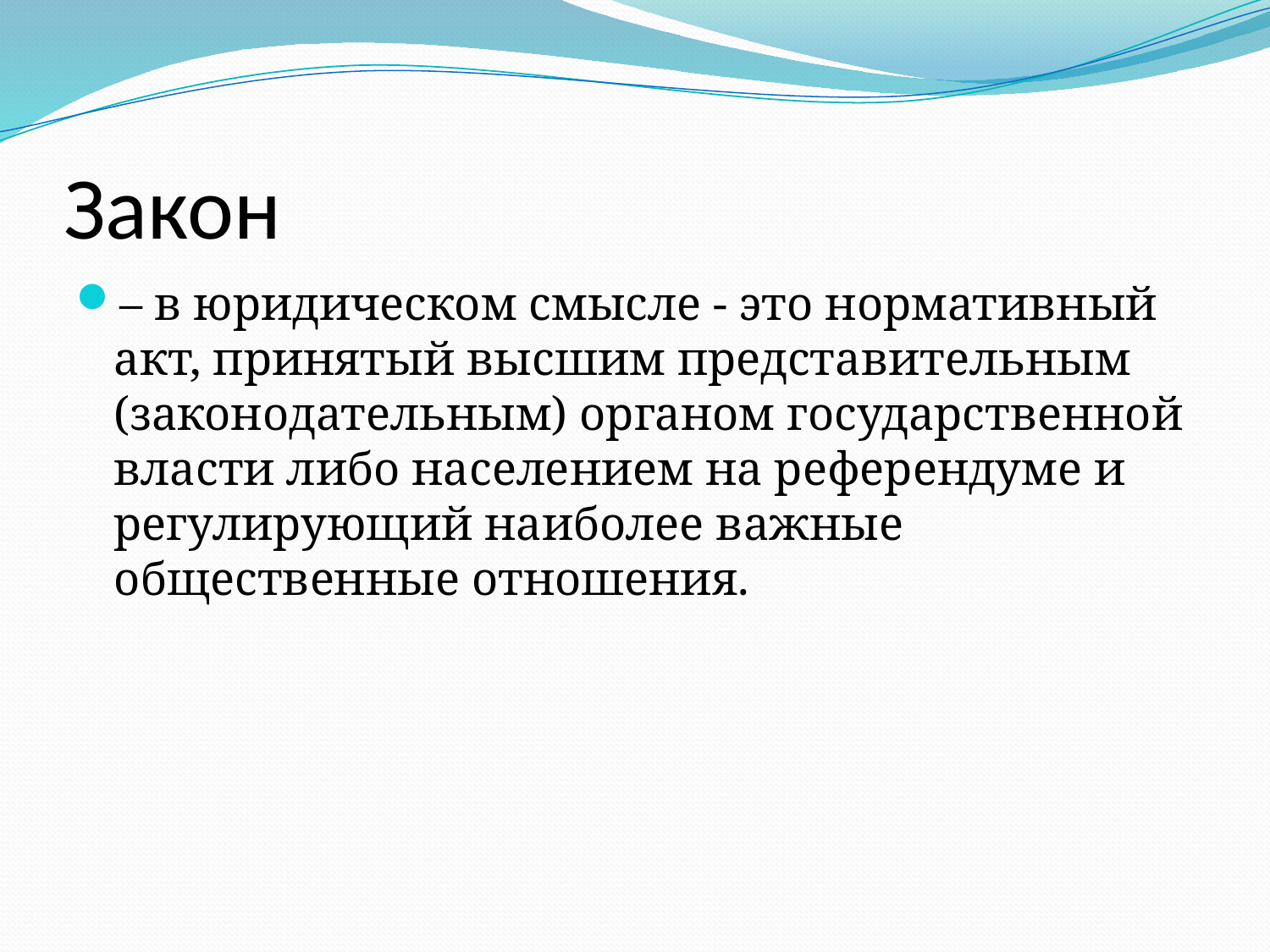

# Закон
– в юридическом смысле - это нормативный акт, принятый высшим представительным (законодательным) органом государственной власти либо населением на референдуме и регулирующий наиболее важные общественные отношения.